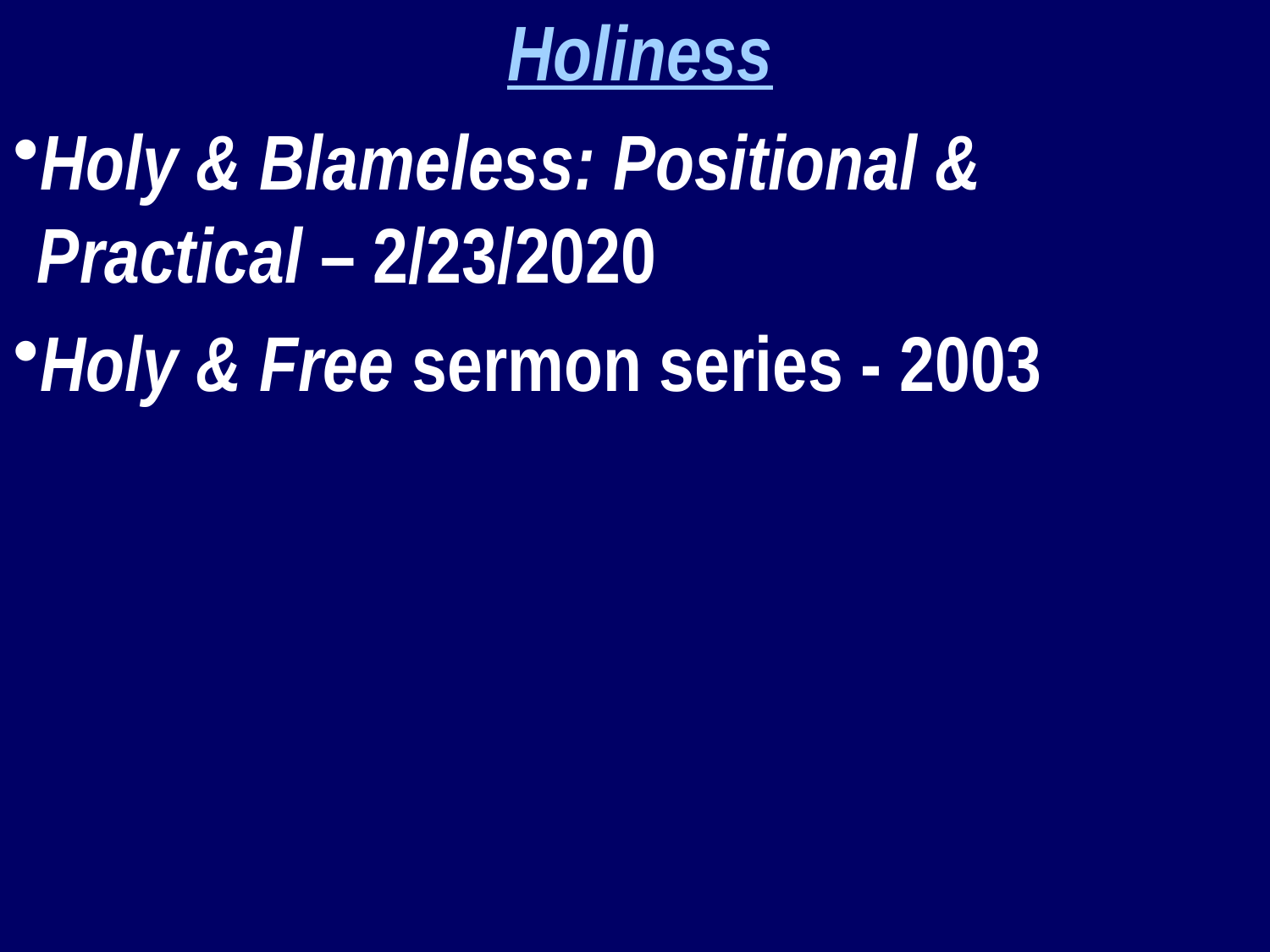

Holiness
Holy & Blameless: Positional & Practical – 2/23/2020
Holy & Free sermon series - 2003